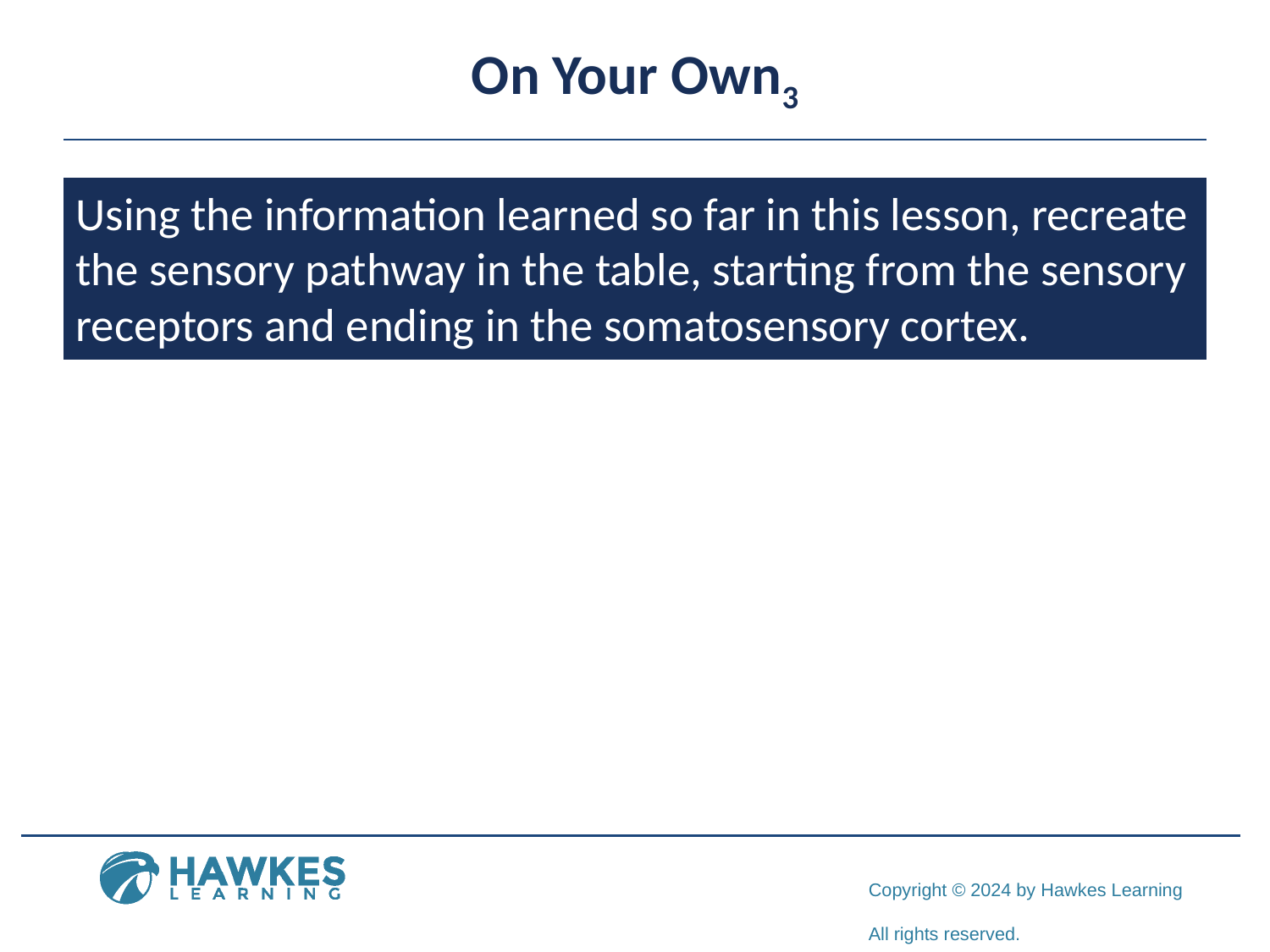

# On Your Own3
Using the information learned so far in this lesson, recreate the sensory pathway in the table, starting from the sensory receptors and ending in the somatosensory cortex.